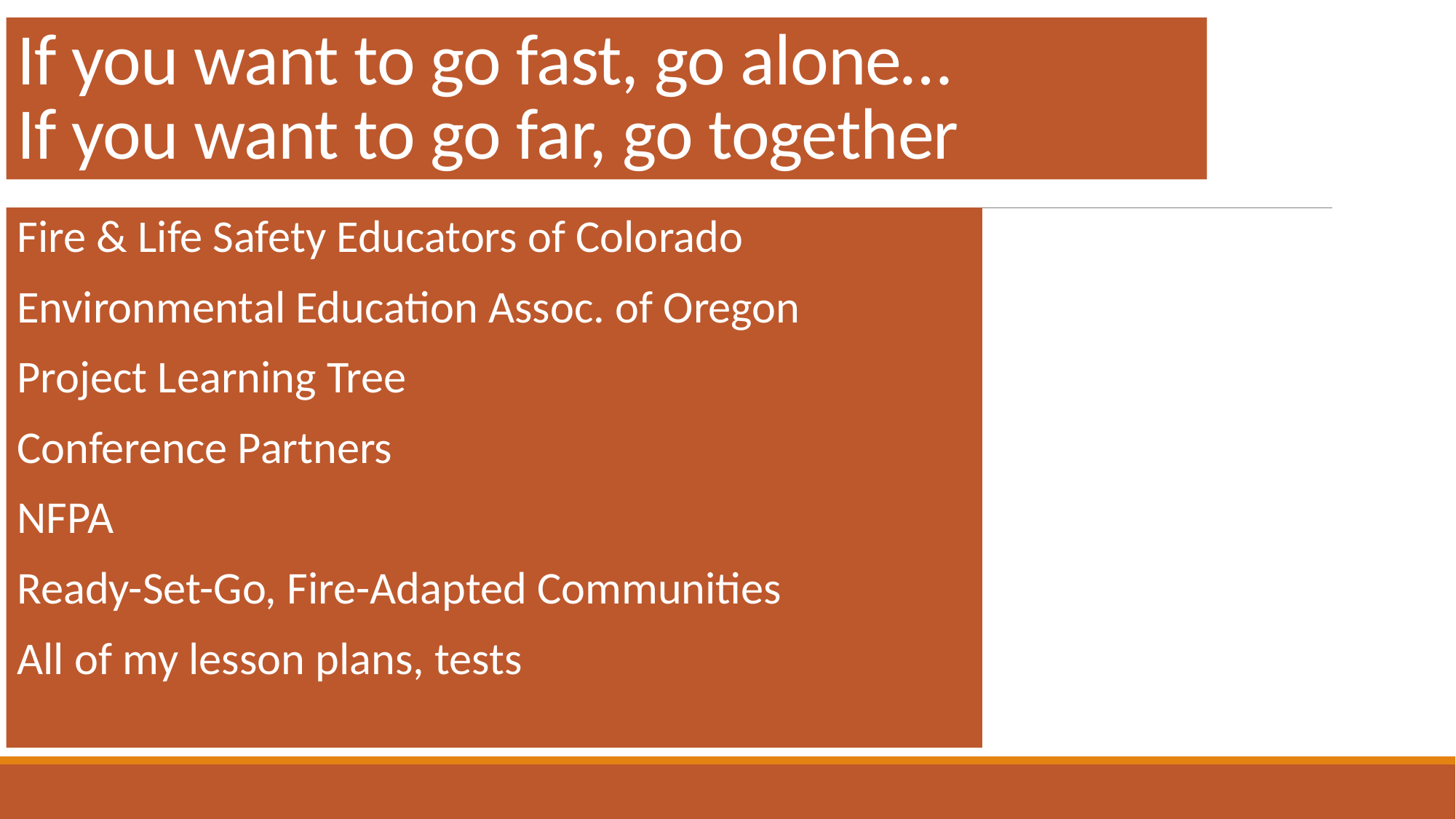

# If you want to go fast, go alone… If you want to go far, go together
Fire & Life Safety Educators of Colorado
Environmental Education Assoc. of Oregon
Project Learning Tree
Conference Partners
NFPA
Ready-Set-Go, Fire-Adapted Communities
All of my lesson plans, tests